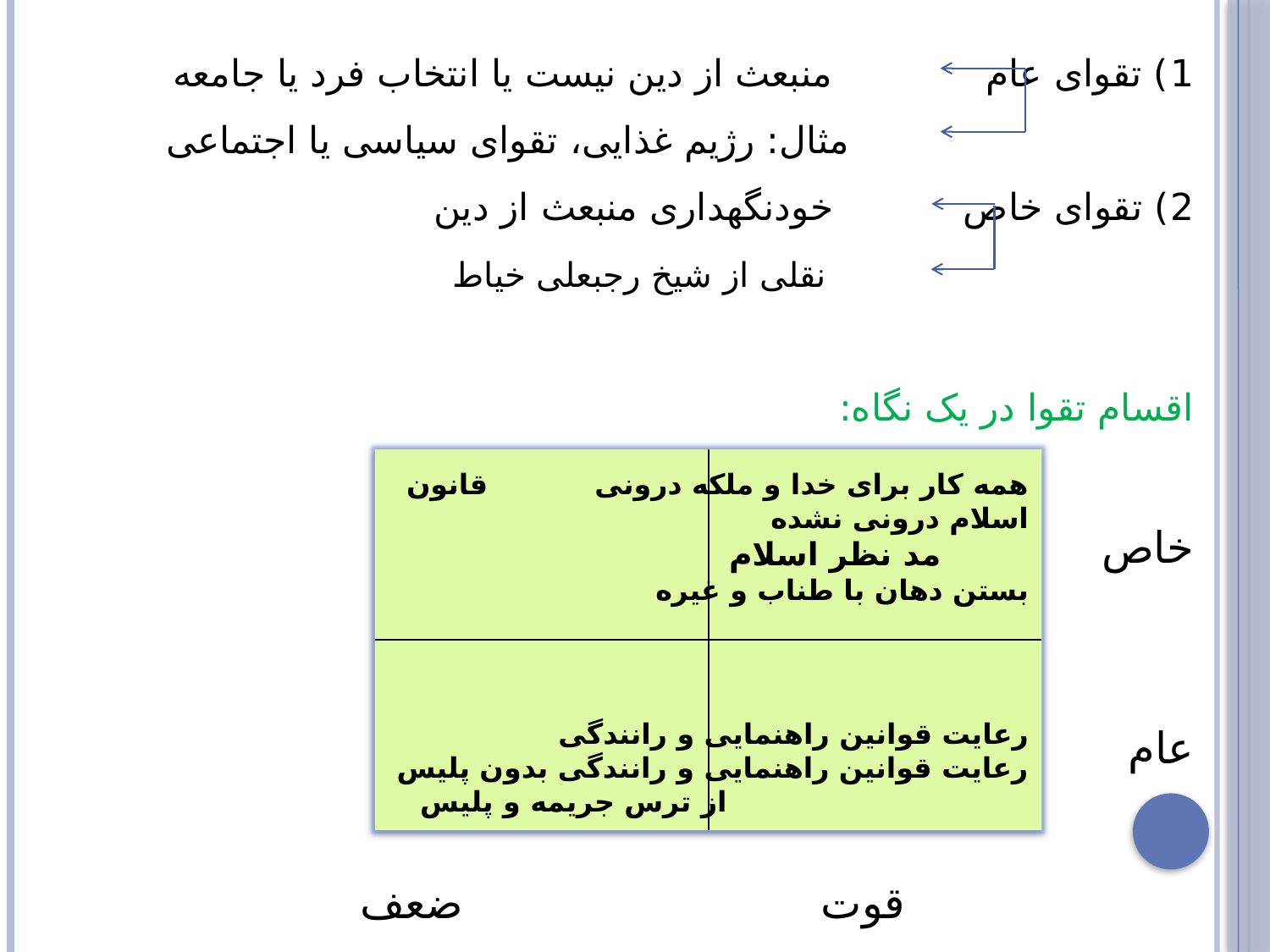

1) تقوای عام             منبعث از دین نیست یا انتخاب فرد یا جامعه
                             مثال: رژیم غذایی، تقوای سیاسی یا اجتماعی
2) تقوای خاص           خودنگهداری منبعث از دین
                               نقلی از شیخ رجبعلی خیاط

اقسام تقوا در یک نگاه:

                                                                                                     خاص

                                                                                                      عام

                             قوت                                    ضعف

همه کار برای خدا و ملکه درونی           قانون اسلام درونی نشده
         مد نظر اسلام                         بستن دهان با طناب و غیره

رعایت قوانین راهنمایی و رانندگی            رعایت قوانین راهنمایی و رانندگی بدون پلیس                                از ترس جریمه و پلیس